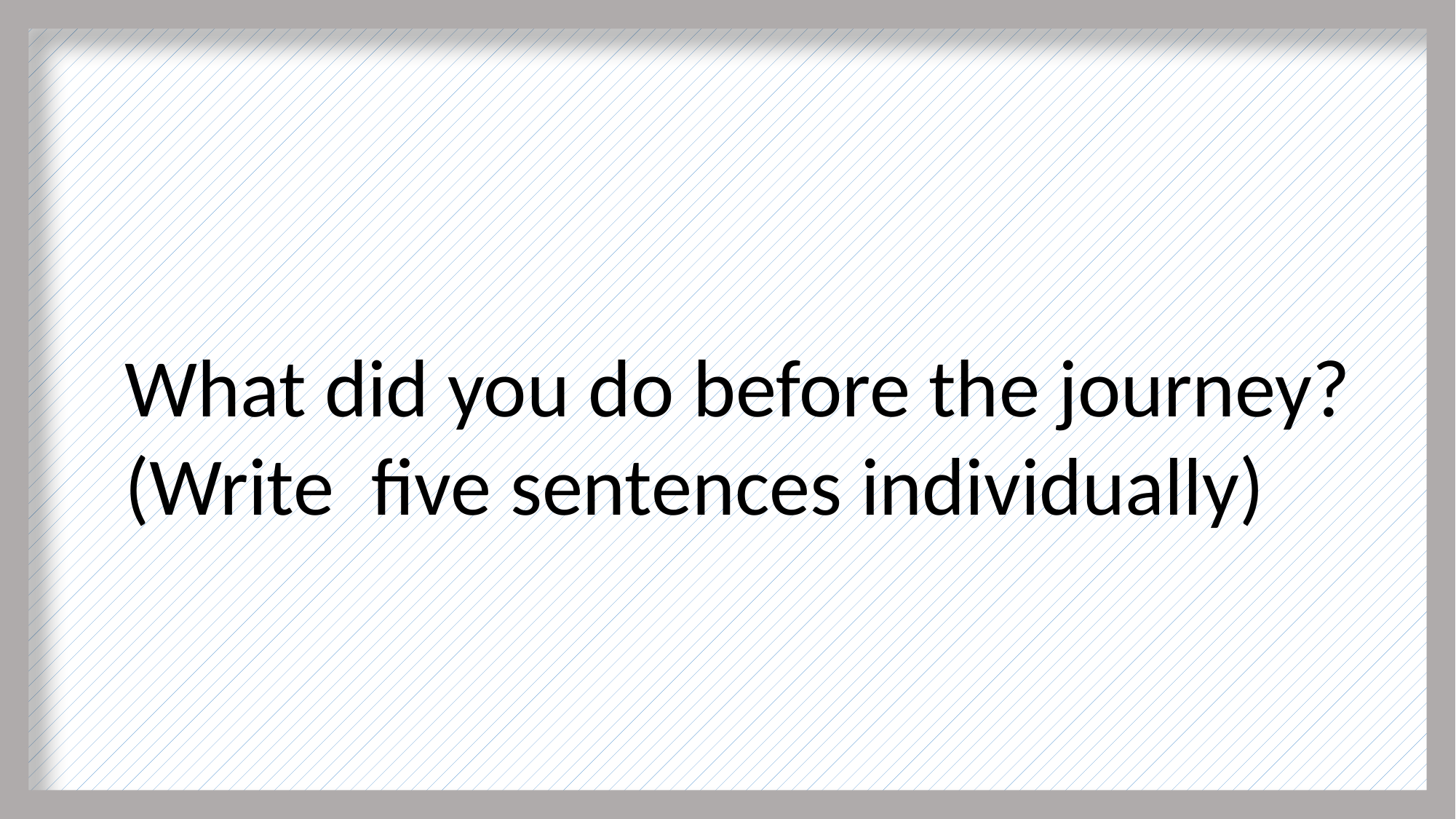

What did you do before the journey?
(Write  five sentences individually)